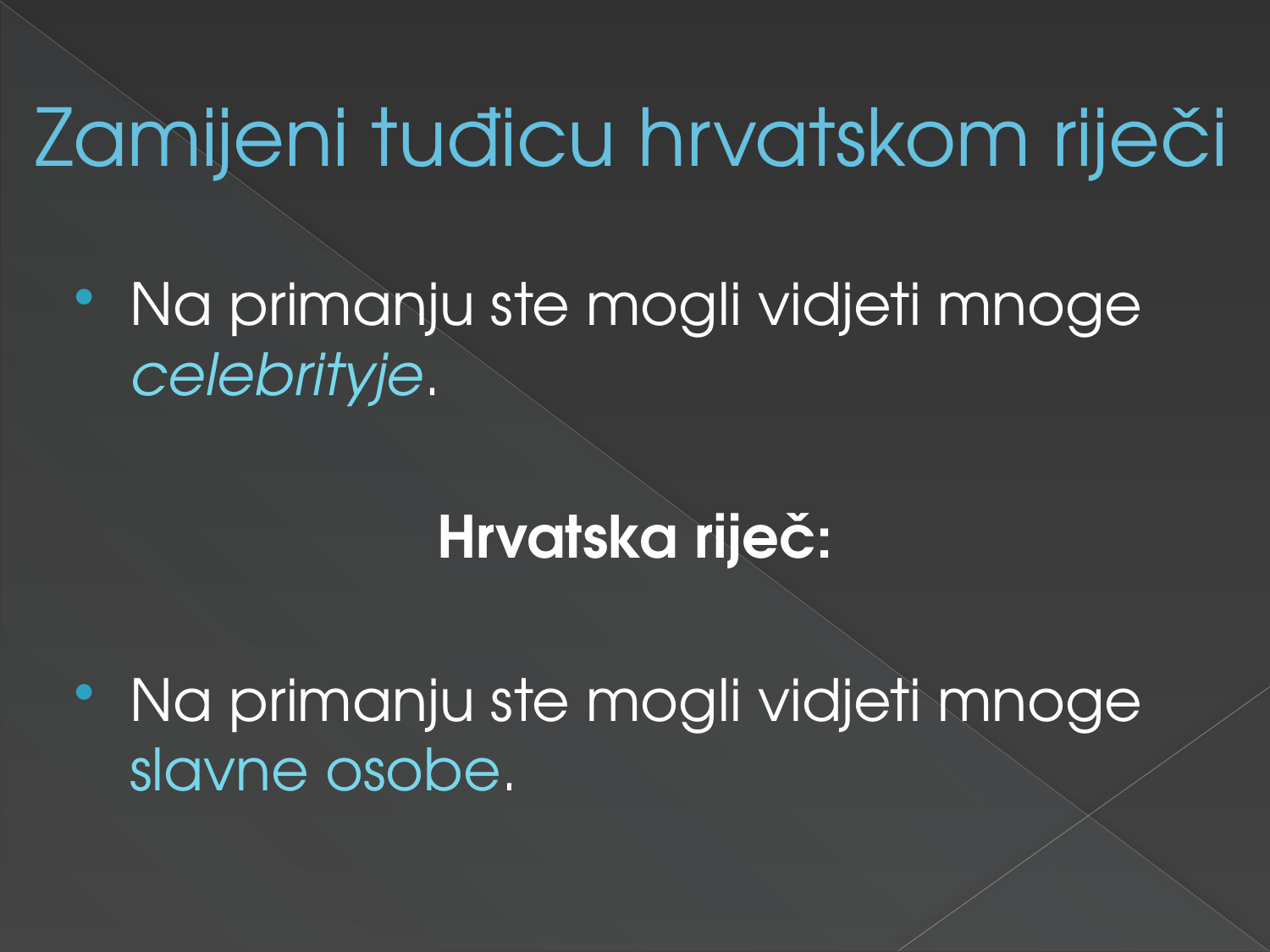

# Zamijeni tuđicu hrvatskom riječi
Na primanju ste mogli vidjeti mnoge celebrityje.

Hrvatska riječ:

Na primanju ste mogli vidjeti mnoge slavne osobe.